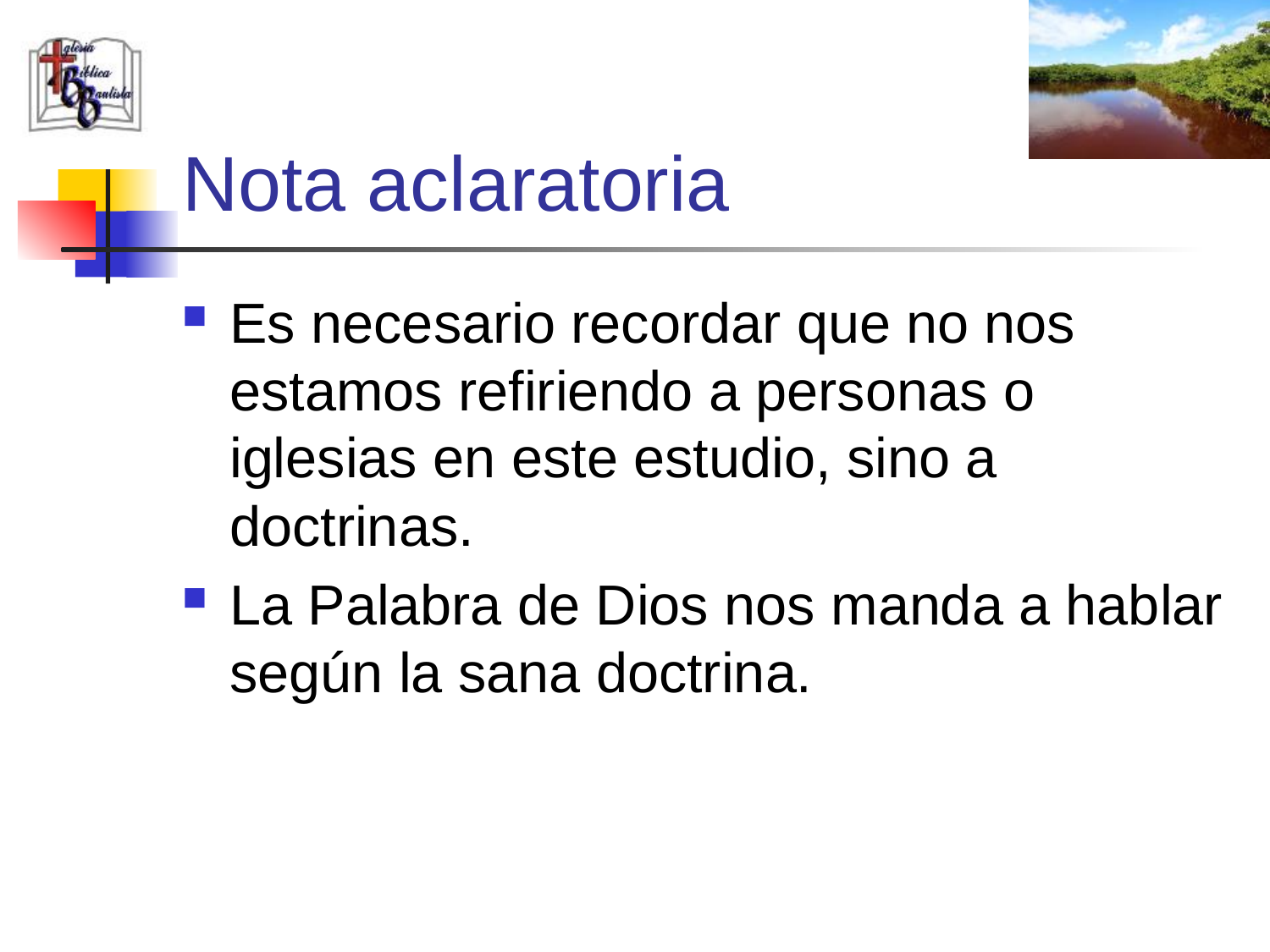

# Nota aclaratoria
Es necesario recordar que no nos estamos refiriendo a personas o iglesias en este estudio, sino a doctrinas.
La Palabra de Dios nos manda a hablar según la sana doctrina.